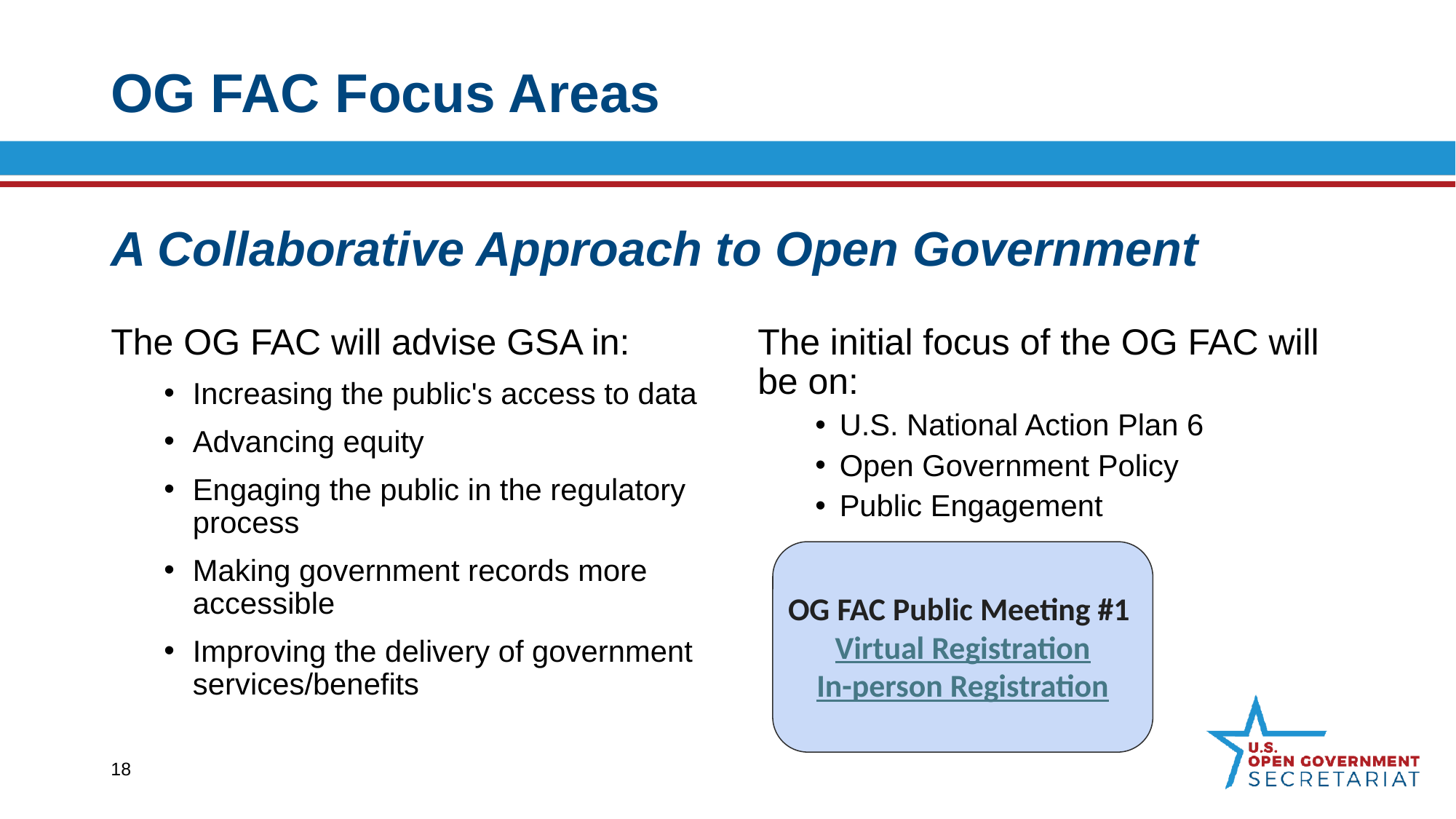

# OG FAC Focus Areas
A Collaborative Approach to Open Government

The initial focus of the OG FAC will be on:
U.S. National Action Plan 6
Open Government Policy
Public Engagement
The OG FAC will advise GSA in:
Increasing the public's access to data
Advancing equity
Engaging the public in the regulatory process
Making government records more accessible
Improving the delivery of government services/benefits

OG FAC Public Meeting #1
Virtual Registration
In-person Registration
18